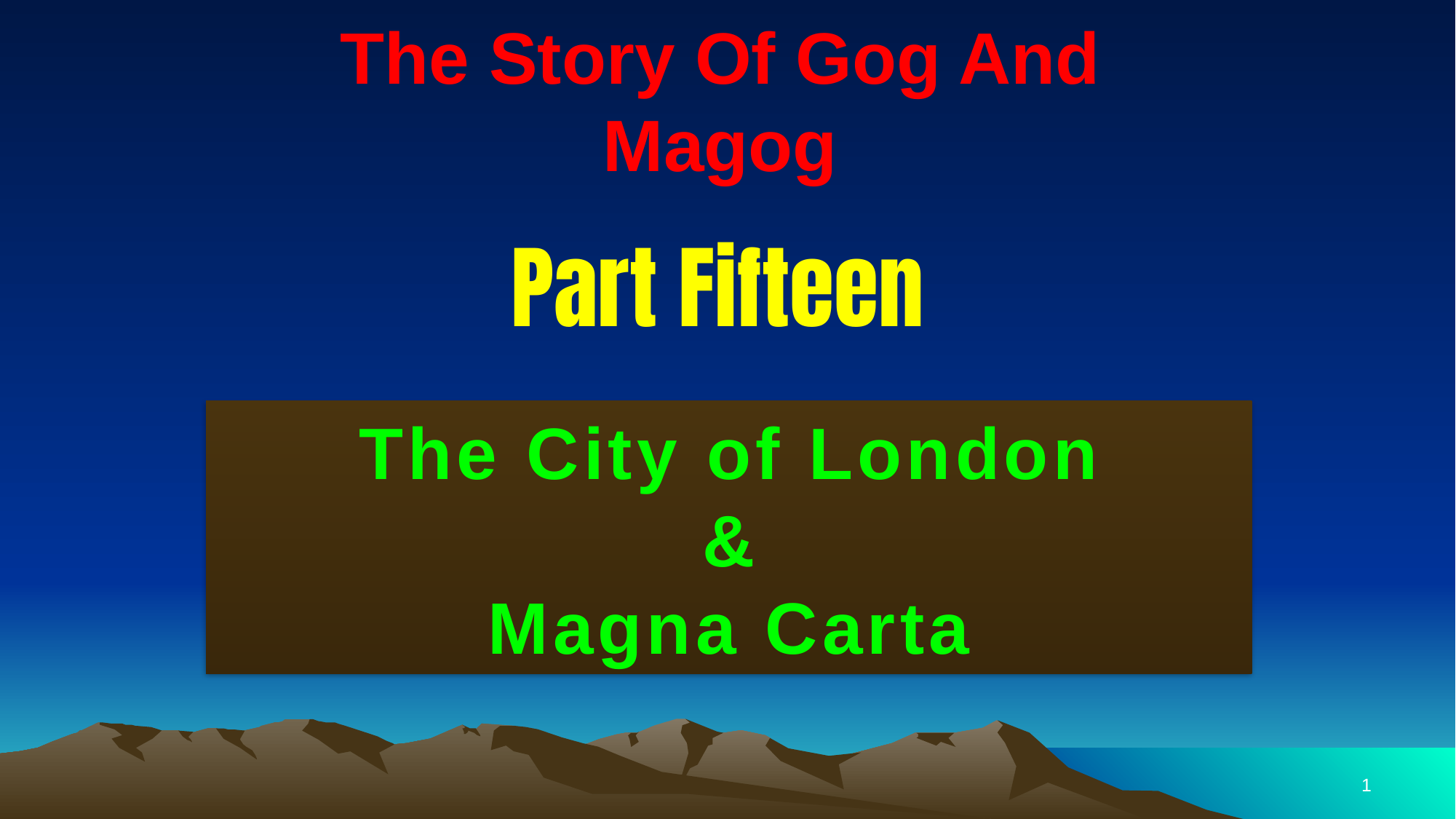

# The Story Of Gog And Magog
Part Fifteen
The City of London
&
Magna Carta
1